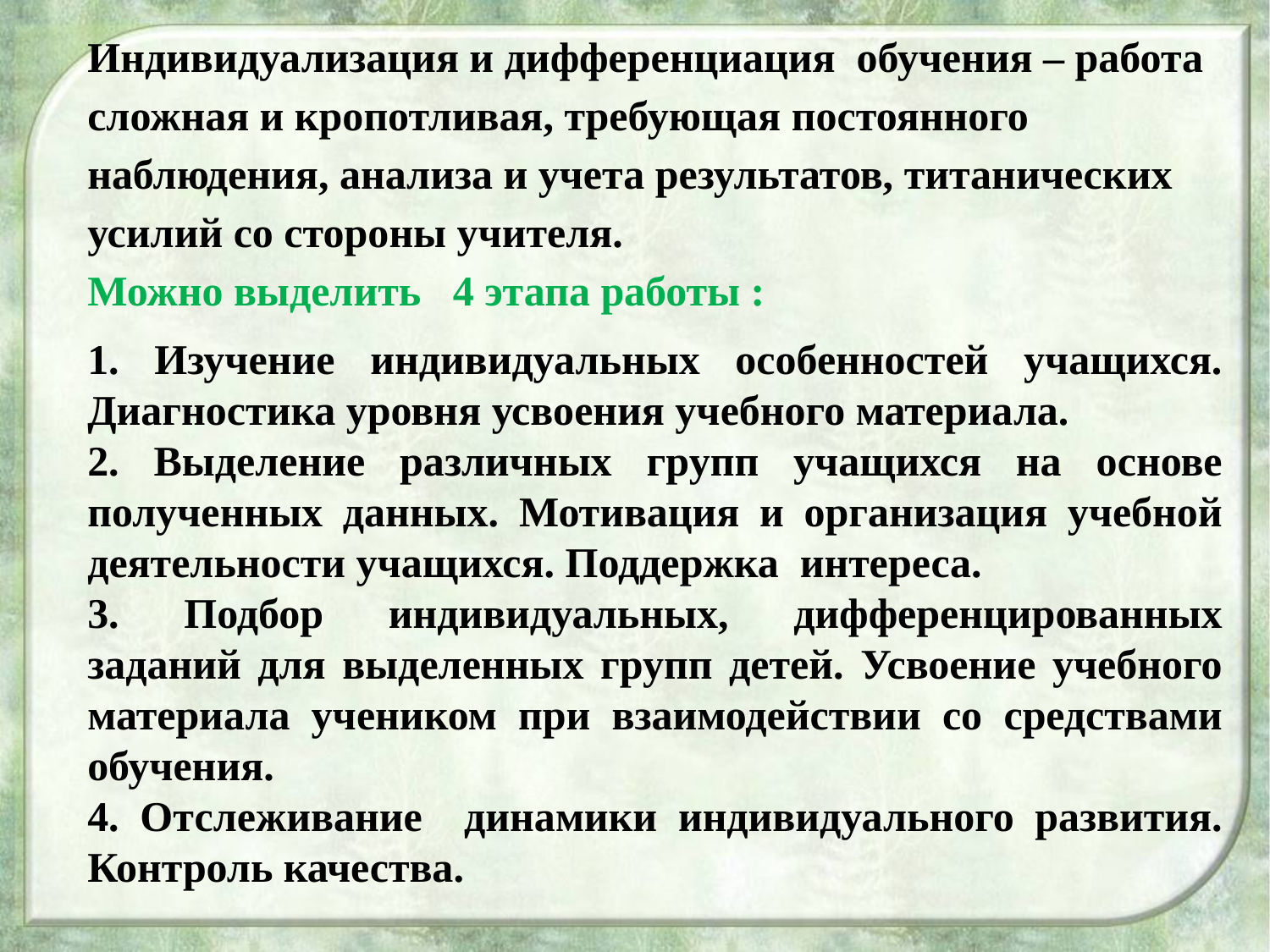

Индивидуализация и дифференциация  обучения – работа сложная и кропотливая, требующая постоянного наблюдения, анализа и учета результатов, титанических усилий со стороны учителя.
Можно выделить   4 этапа работы :
1. Изучение индивидуальных особенностей учащихся. Диагностика уровня усвоения учебного материала.
2. Выделение различных групп учащихся на основе полученных данных. Мотивация и организация учебной деятельности учащихся. Поддержка  интереса.
3. Подбор индивидуальных, дифференцированных заданий для выделенных групп детей. Усвоение учебного материала учеником при взаимодействии со средствами обучения.
4. Отслеживание  динамики индивидуального развития. Контроль качества.